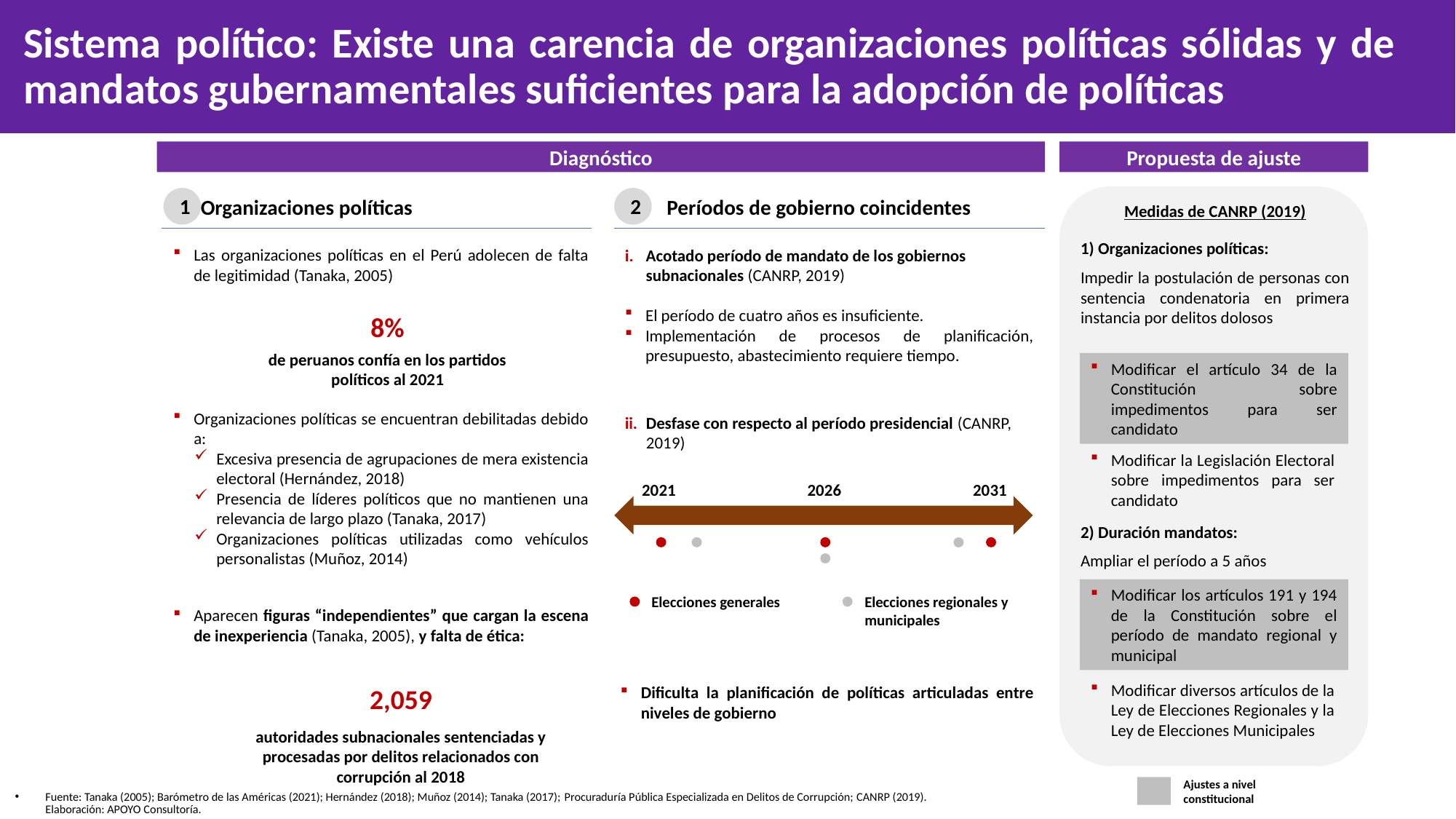

Sistema político: Existe una carencia de organizaciones políticas sólidas y de mandatos gubernamentales suficientes para la adopción de políticas
Diagnóstico
Propuesta de ajuste
       Organizaciones políticas
Períodos de gobierno coincidentes

1
2
Medidas de CANRP (2019)
1) Organizaciones políticas:
Las organizaciones políticas en el Perú adolecen de falta de legitimidad (Tanaka, 2005)
Acotado período de mandato de los gobiernos subnacionales (CANRP, 2019)

El período de cuatro años es insuficiente.
Implementación de procesos de planificación, presupuesto, abastecimiento requiere tiempo.
Impedir la postulación de personas con sentencia condenatoria en primera instancia por delitos dolosos
8%
de peruanos confía en los partidos políticos al 2021
Modificar el artículo 34 de la Constitución sobre impedimentos para ser candidato
Organizaciones políticas se encuentran debilitadas debido a:
Excesiva presencia de agrupaciones de mera existencia electoral (Hernández, 2018)
Presencia de líderes políticos que no mantienen una relevancia de largo plazo (Tanaka, 2017)
Organizaciones políticas utilizadas como vehículos personalistas (Muñoz, 2014)
Desfase con respecto al período presidencial (CANRP, 2019)
Modificar la Legislación Electoral sobre impedimentos para ser candidato

2021
2026
2031

Elecciones generales
Elecciones regionales y municipales

2) Duración mandatos:
Ampliar el período a 5 años
Modificar los artículos 191 y 194 de la Constitución sobre el período de mandato regional y municipal
Aparecen figuras “independientes” que cargan la escena de inexperiencia (Tanaka, 2005), y falta de ética:
2,059
Modificar diversos artículos de la Ley de Elecciones Regionales y la Ley de Elecciones Municipales
Dificulta la planificación de políticas articuladas entre niveles de gobierno
autoridades subnacionales sentenciadas y procesadas por delitos relacionados con corrupción al 2018

Fuente: Tanaka (2005); Barómetro de las Américas (2021); Hernández (2018); Muñoz (2014); Tanaka (2017); Procuraduría Pública Especializada en Delitos de Corrupción; CANRP (2019).  Elaboración: APOYO Consultoría.

Ajustes a nivel constitucional